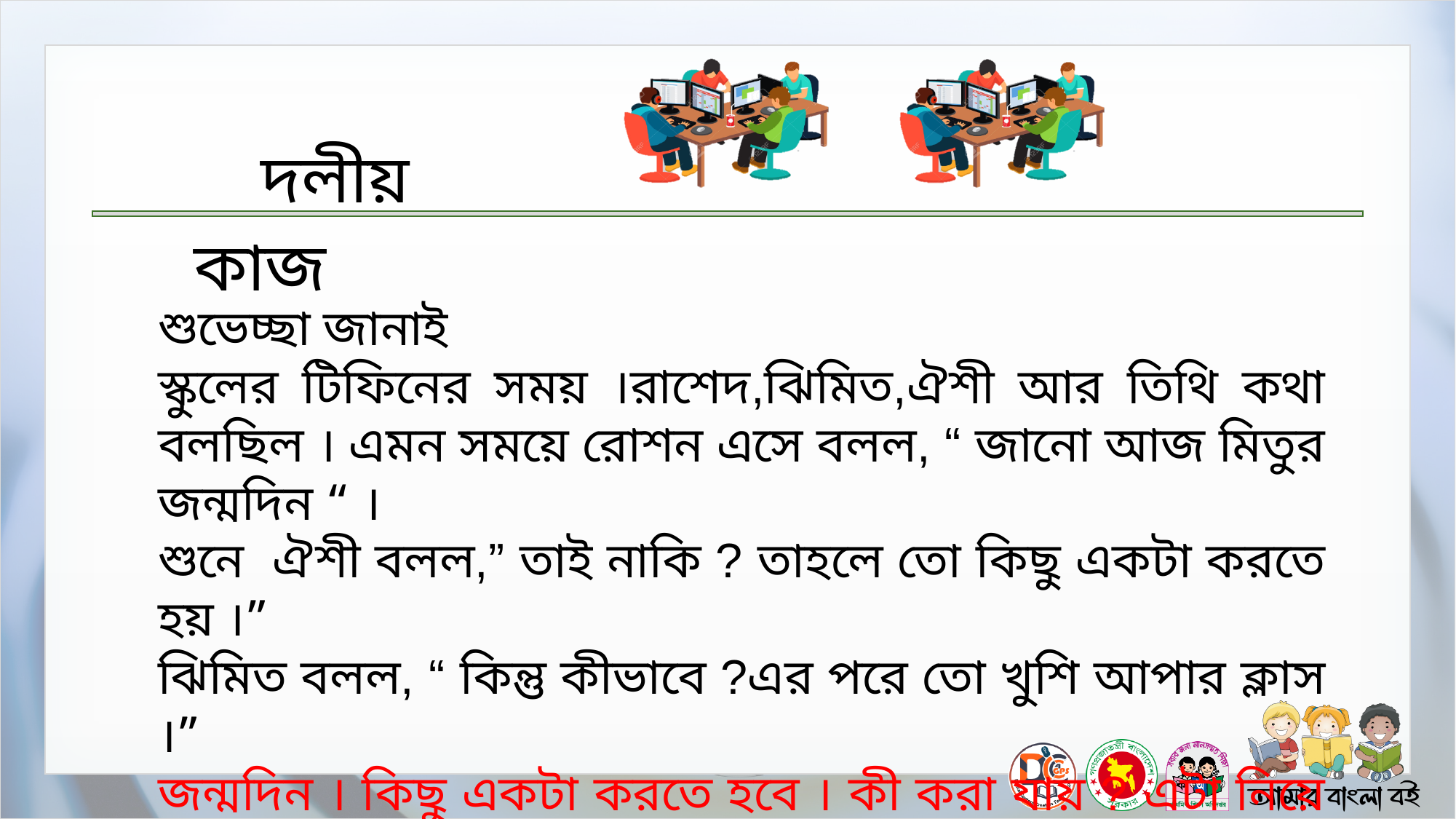

শুভেচ্ছা জানাই
স্কুলের টিফিনের সময় ।রাশেদ,ঝিমিত,ঐশী আর তিথি কথা বলছিল । এমন সময়ে রোশন এসে বলল, “ জানো আজ মিতুর জন্মদিন “ ।
শুনে  ঐশী বলল,” তাই নাকি ? তাহলে তো কিছু একটা করতে হয় ।”
ঝিমিত বলল, “ কিন্তু কীভাবে ?এর পরে তো খুশি আপার ক্লাস ।”
জন্মদিন । কিছু একটা করতে হবে । কী করা যায় ? এটা নিয়ে কথা বলতে বলতে ক্লাসের ঘন্টা  বাজল ।